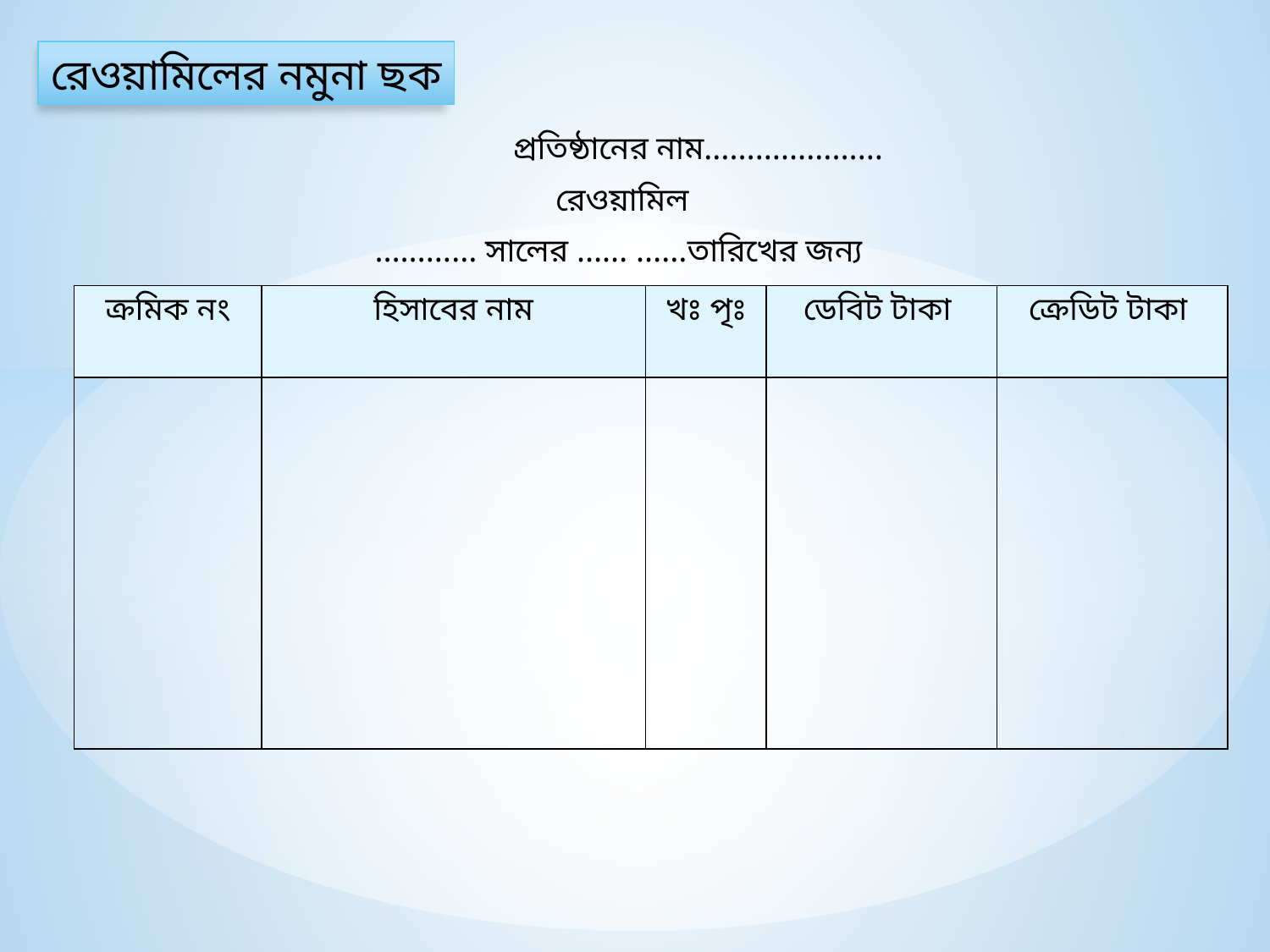

রেওয়ামিলের নমুনা ছক
    প্রতিষ্ঠানের নাম…………………
রেওয়ামিল
………… সালের …… ……তারিখের জন্য
| ক্রমিক নং | হিসাবের নাম | খঃ পৃঃ | ডেবিট টাকা | ক্রেডিট টাকা |
| --- | --- | --- | --- | --- |
|  |  |  |  |  |